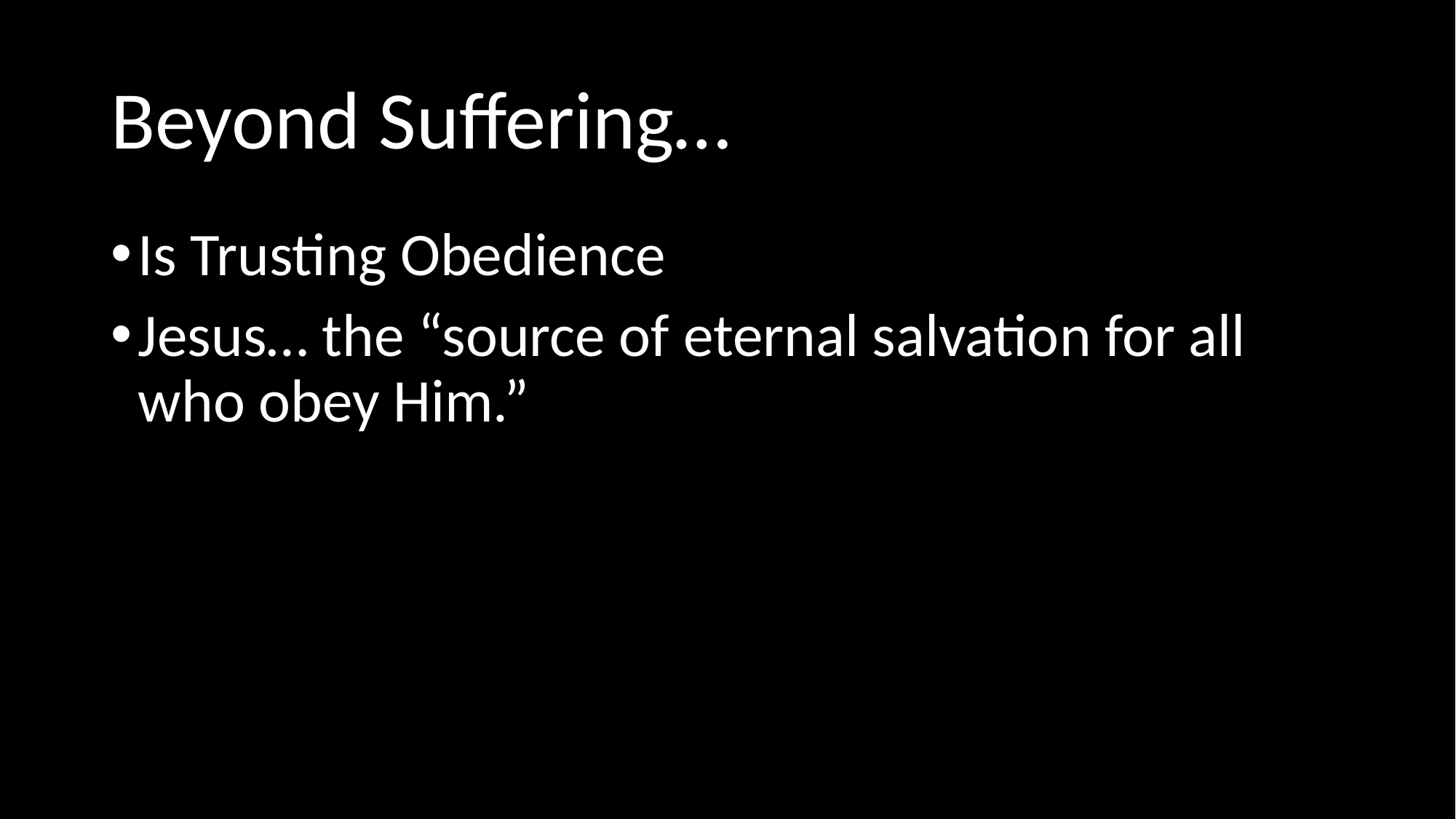

# Beyond Suffering…
Is Trusting Obedience
Jesus… the “source of eternal salvation for all who obey Him.”